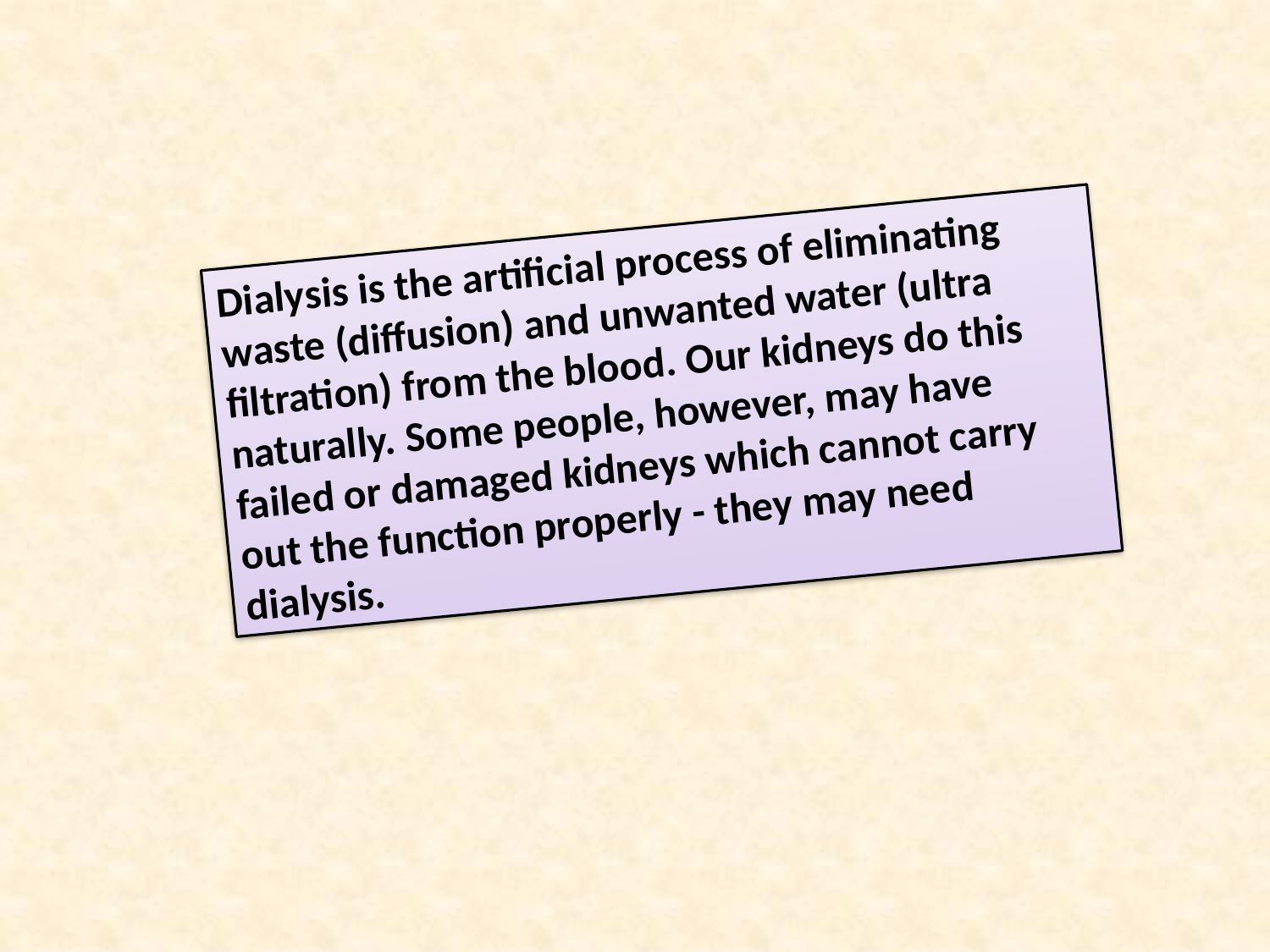

Dialysis is the artificial process of eliminating waste (diffusion) and unwanted water (ultra filtration) from the blood. Our kidneys do this naturally. Some people, however, may have failed or damaged kidneys which cannot carry out the function properly - they may need dialysis.